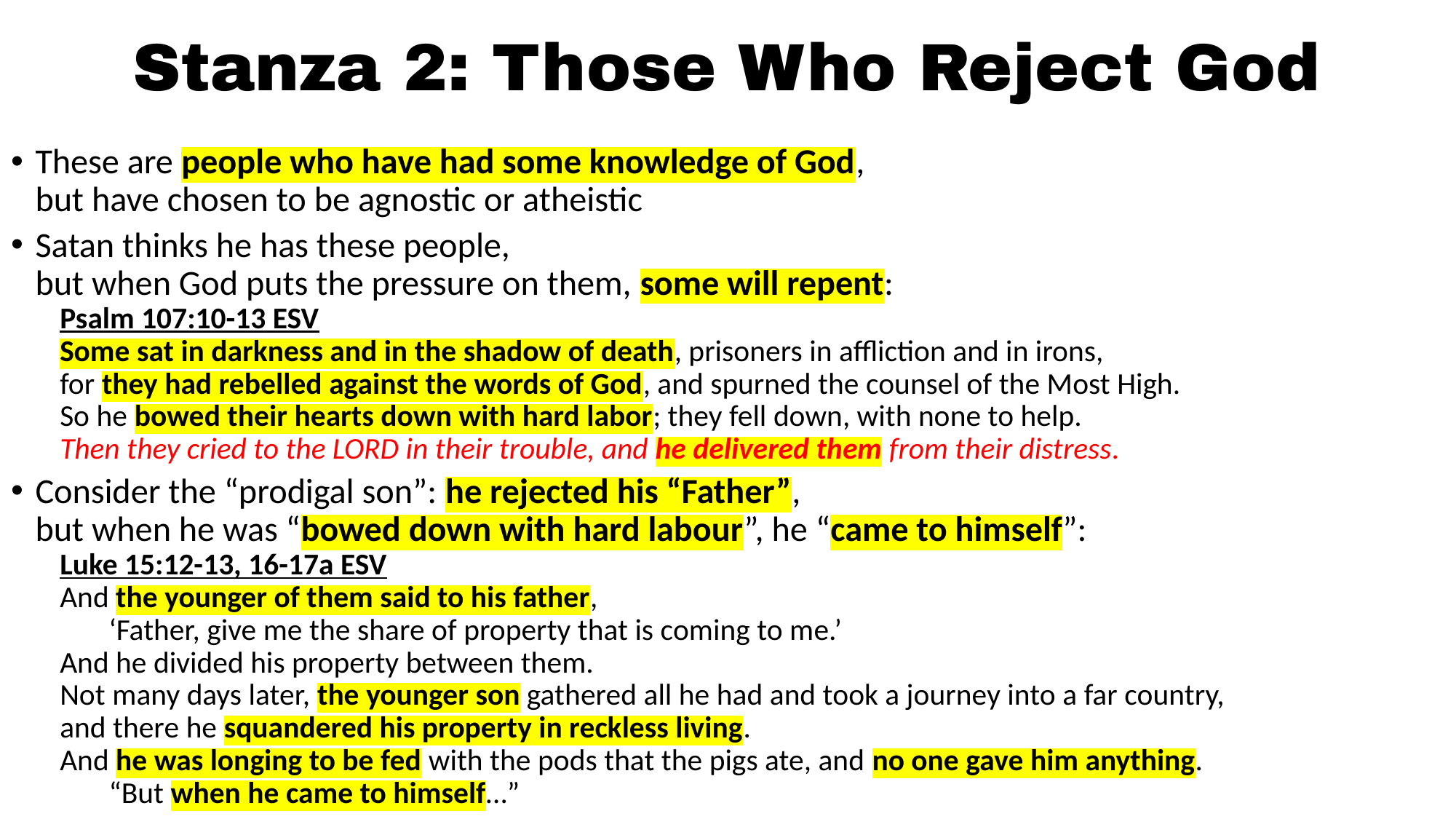

# Stanza 2: Those Who Reject God
These are people who have had some knowledge of God,
but have chosen to be agnostic or atheistic
Satan thinks he has these people,
but when God puts the pressure on them, some will repent:
Psalm 107:10-13 ESV
Some sat in darkness and in the shadow of death, prisoners in affliction and in irons,
for they had rebelled against the words of God, and spurned the counsel of the Most High.
So he bowed their hearts down with hard labor; they fell down, with none to help.
Then they cried to the LORD in their trouble, and he delivered them from their distress.
Consider the “prodigal son”: he rejected his “Father”,
but when he was “bowed down with hard labour”, he “came to himself”:
Luke 15:12-13, 16-17a ESV
And the younger of them said to his father,
‘Father, give me the share of property that is coming to me.’
And he divided his property between them.
Not many days later, the younger son gathered all he had and took a journey into a far country,
and there he squandered his property in reckless living.
And he was longing to be fed with the pods that the pigs ate, and no one gave him anything.
“But when he came to himself…”